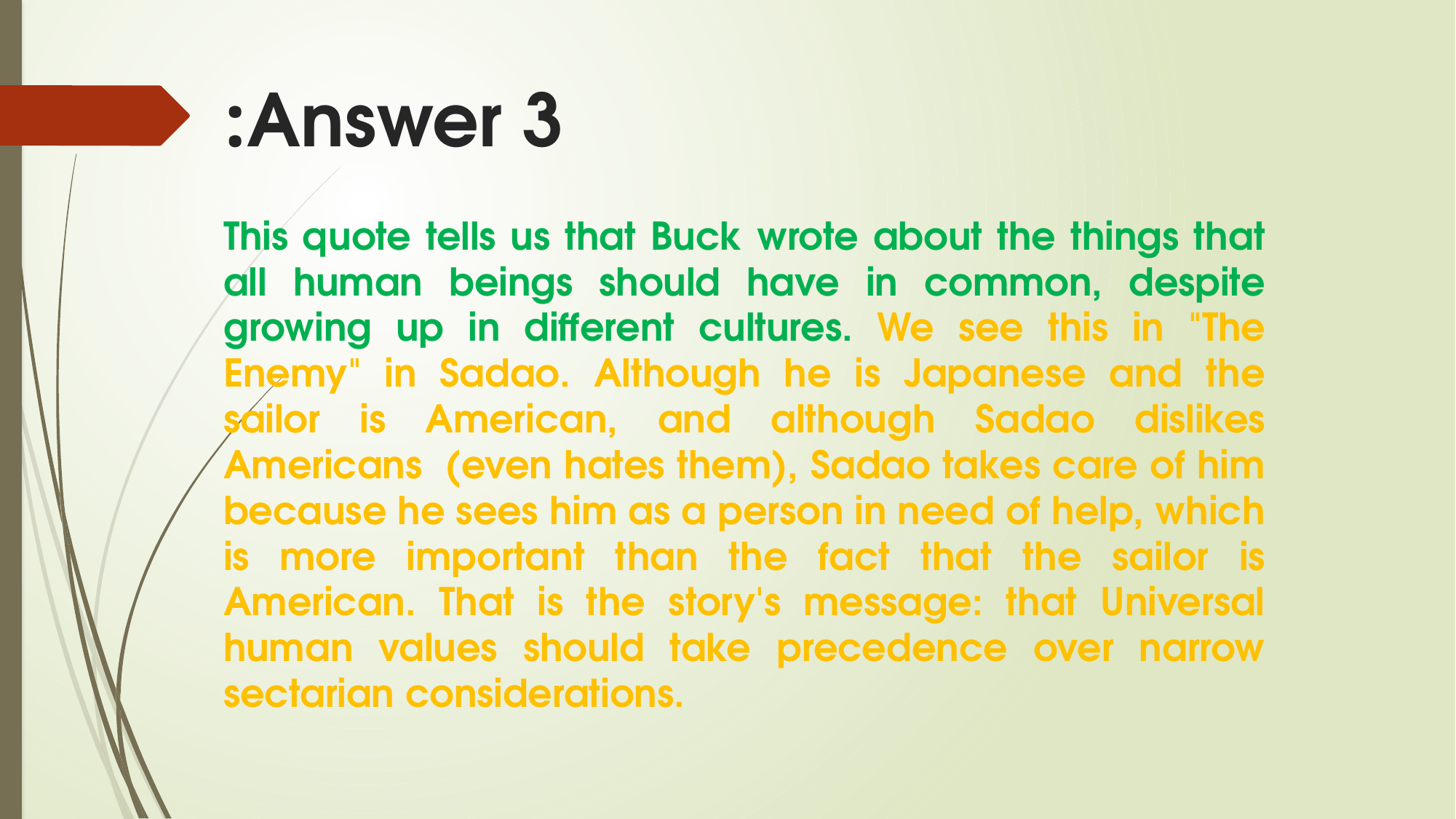

# Answer 3:
This quote tells us that Buck wrote about the things that all human beings should have in common, despite growing up in different cultures. We see this in "The Enemy" in Sadao. Although he is Japanese and the sailor is American, and although Sadao dislikes Americans  (even hates them), Sadao takes care of him because he sees him as a person in need of help, which is more important than the fact that the sailor is American. That is the story's message: that Universal human values should take precedence over narrow sectarian considerations.